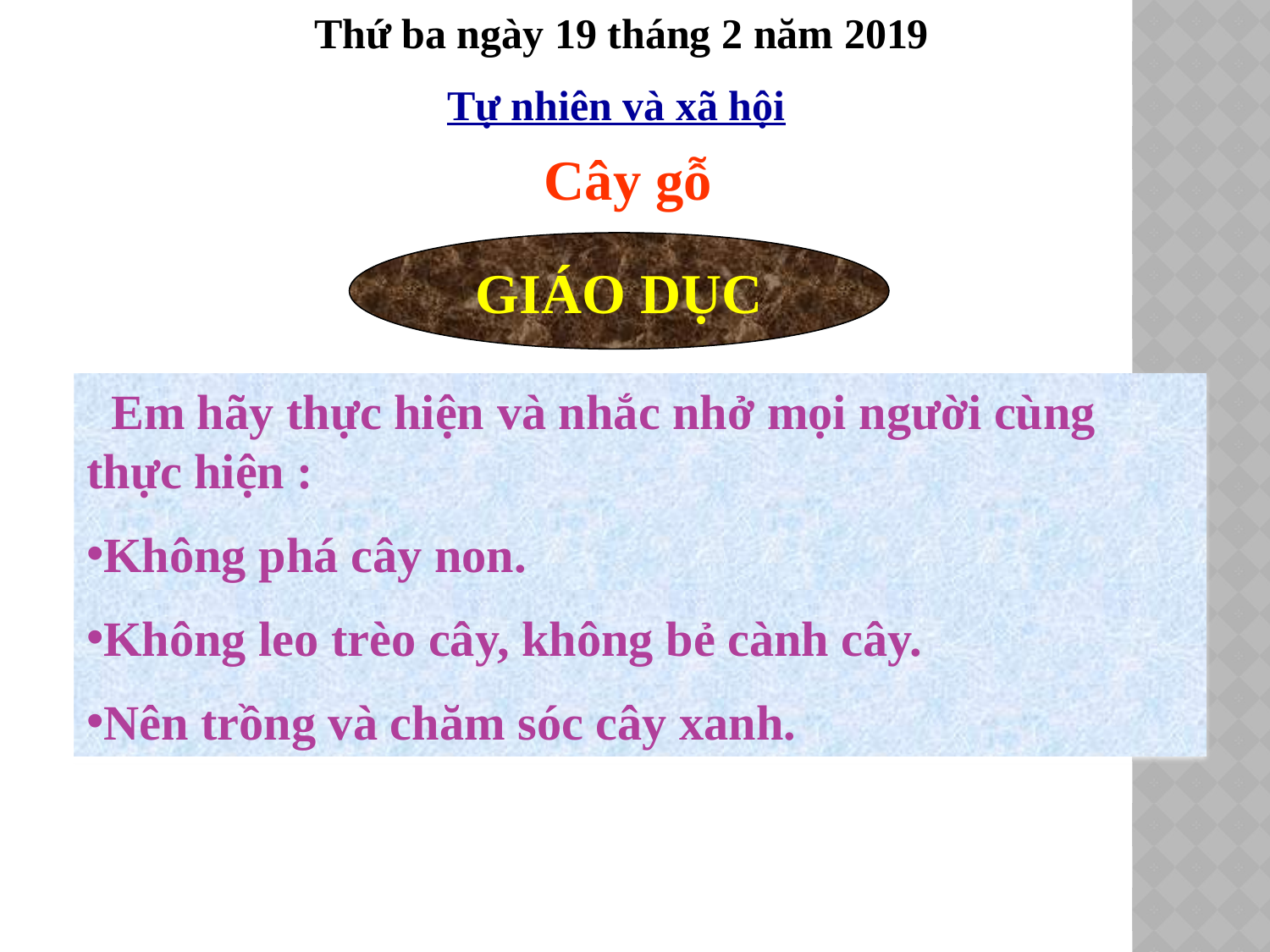

Thứ ba ngày 19 tháng 2 năm 2019
Tự nhiên và xã hội
Cây gỗ
GIÁO DỤC
  Em hãy thực hiện và nhắc nhở mọi người cùng thực hiện :
Không phá cây non.
Không leo trèo cây, không bẻ cành cây.
Nên trồng và chăm sóc cây xanh.